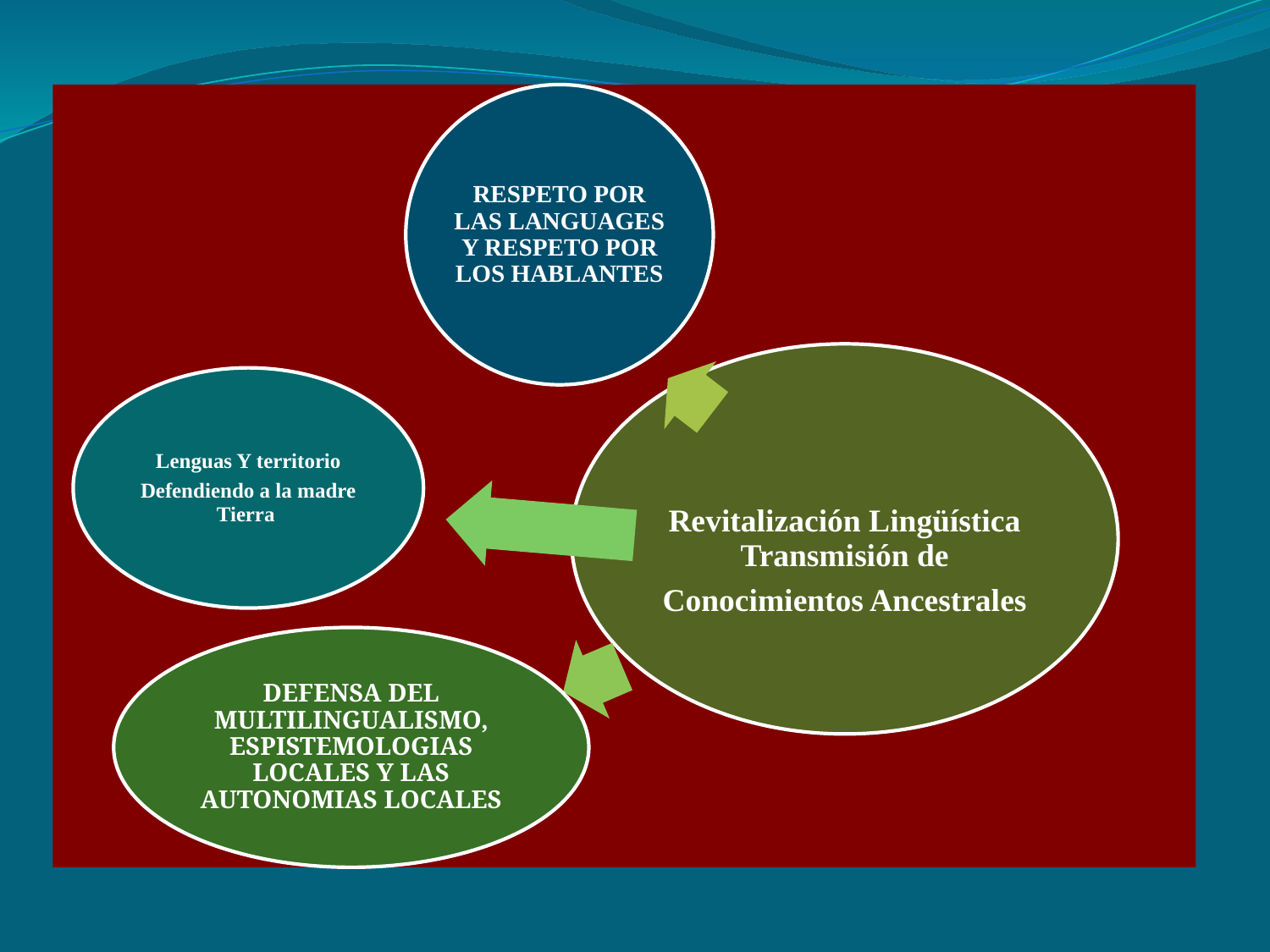

Revitalización Lingüística Transmisión de
Conocimientos Ancestrales

Lenguas Y territorio
Defendiendo a la madre Tierra

DEFENSA DEL MULTILINGUALISMO, ESPISTEMOLOGIAS LOCALES Y LAS AUTONOMIAS LOCALES

RESPETO POR LAS LANGUAGES Y RESPETO POR LOS HABLANTES